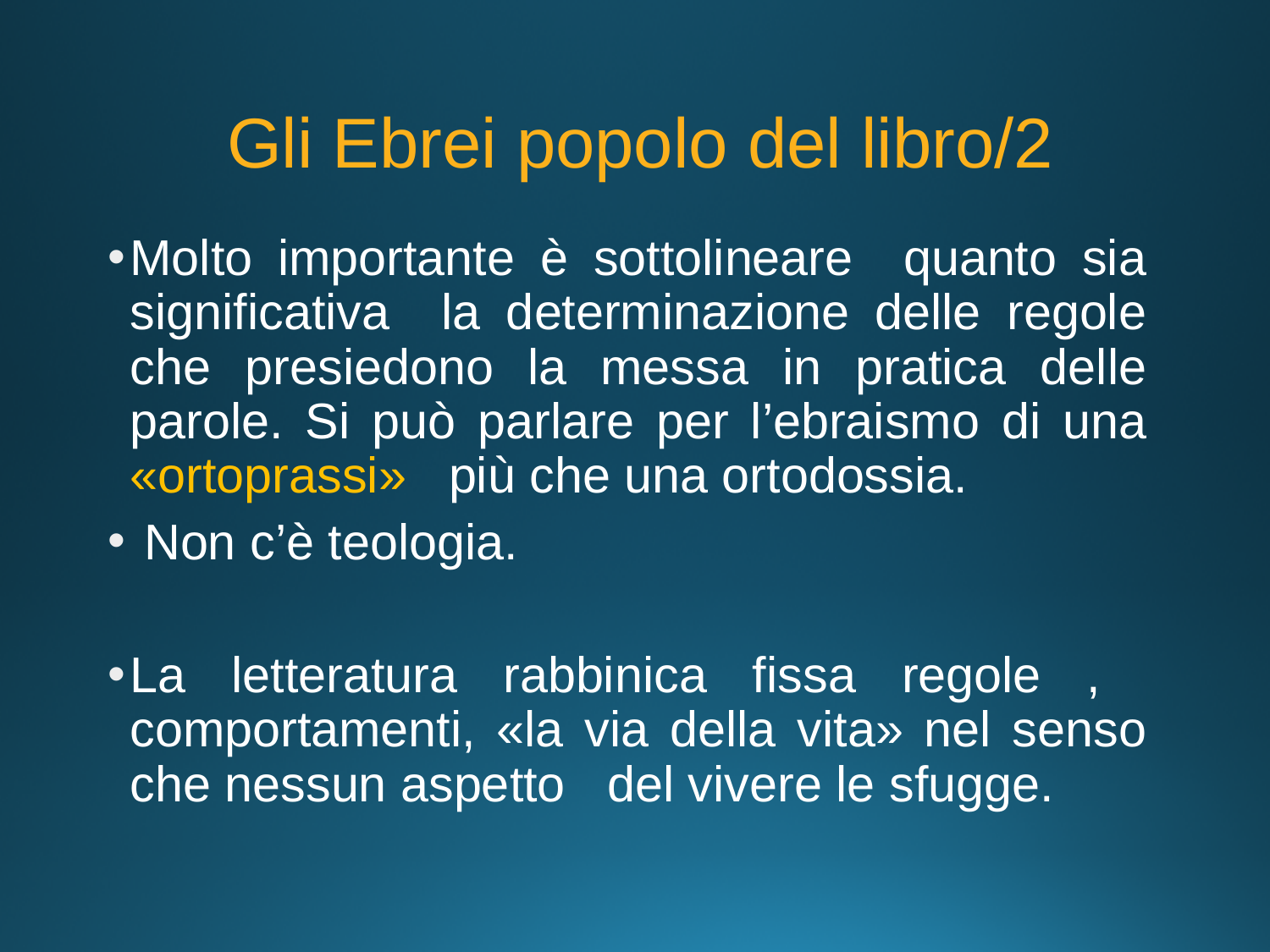

# Gli Ebrei popolo del libro/2
Molto importante è sottolineare  quanto sia significativa  la determinazione delle regole che presiedono la messa in pratica delle parole. Si può parlare per l’ebraismo di una «ortoprassi»   più che una ortodossia.
 Non c’è teologia.

La letteratura rabbinica fissa regole ,  comportamenti, «la via della vita» nel senso che nessun aspetto   del vivere le sfugge.